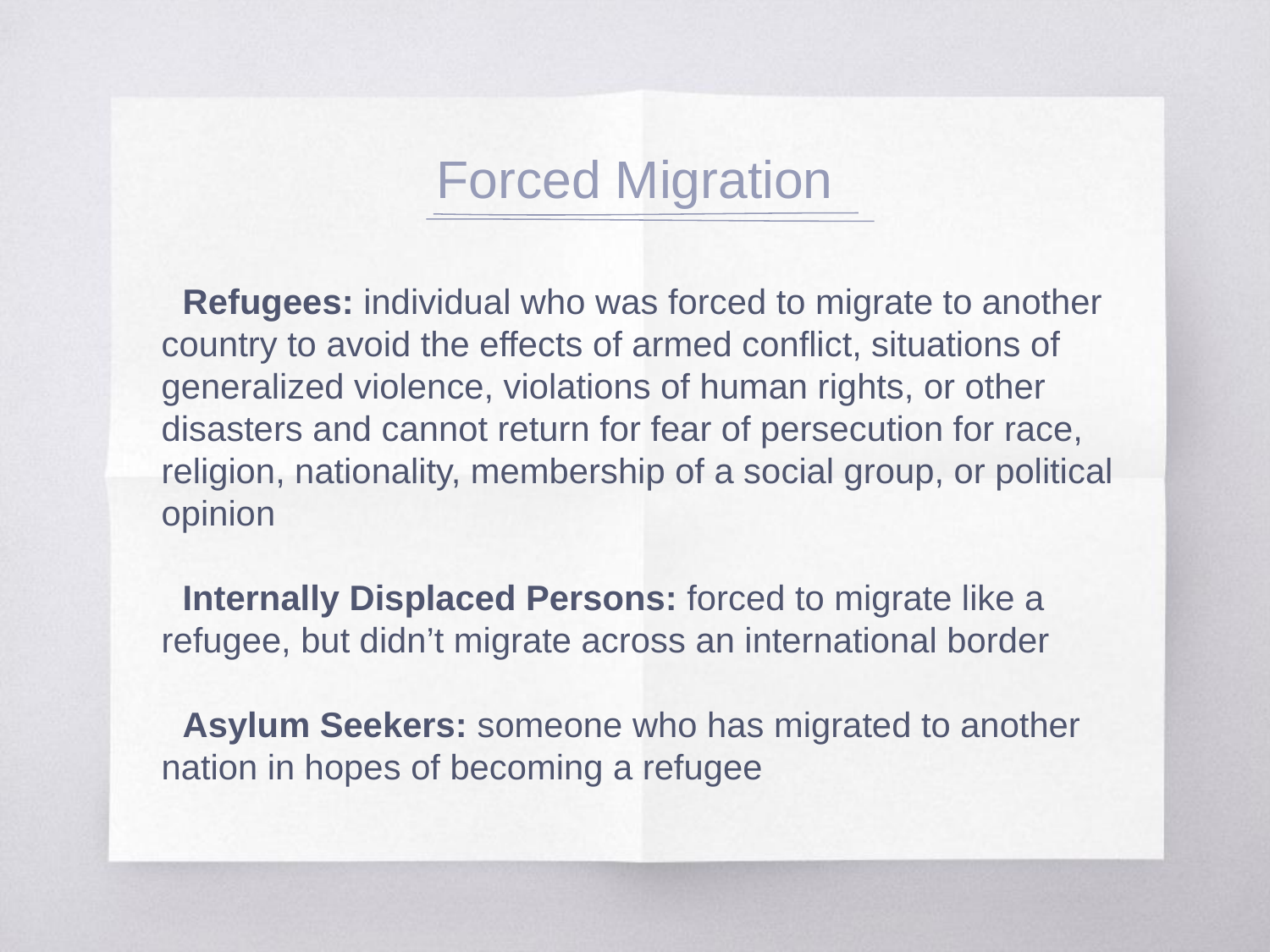

# Forced Migration
Refugees: individual who was forced to migrate to another country to avoid the effects of armed conflict, situations of generalized violence, violations of human rights, or other disasters and cannot return for fear of persecution for race, religion, nationality, membership of a social group, or political opinion

Internally Displaced Persons: forced to migrate like a refugee, but didn’t migrate across an international border

Asylum Seekers: someone who has migrated to another nation in hopes of becoming a refugee